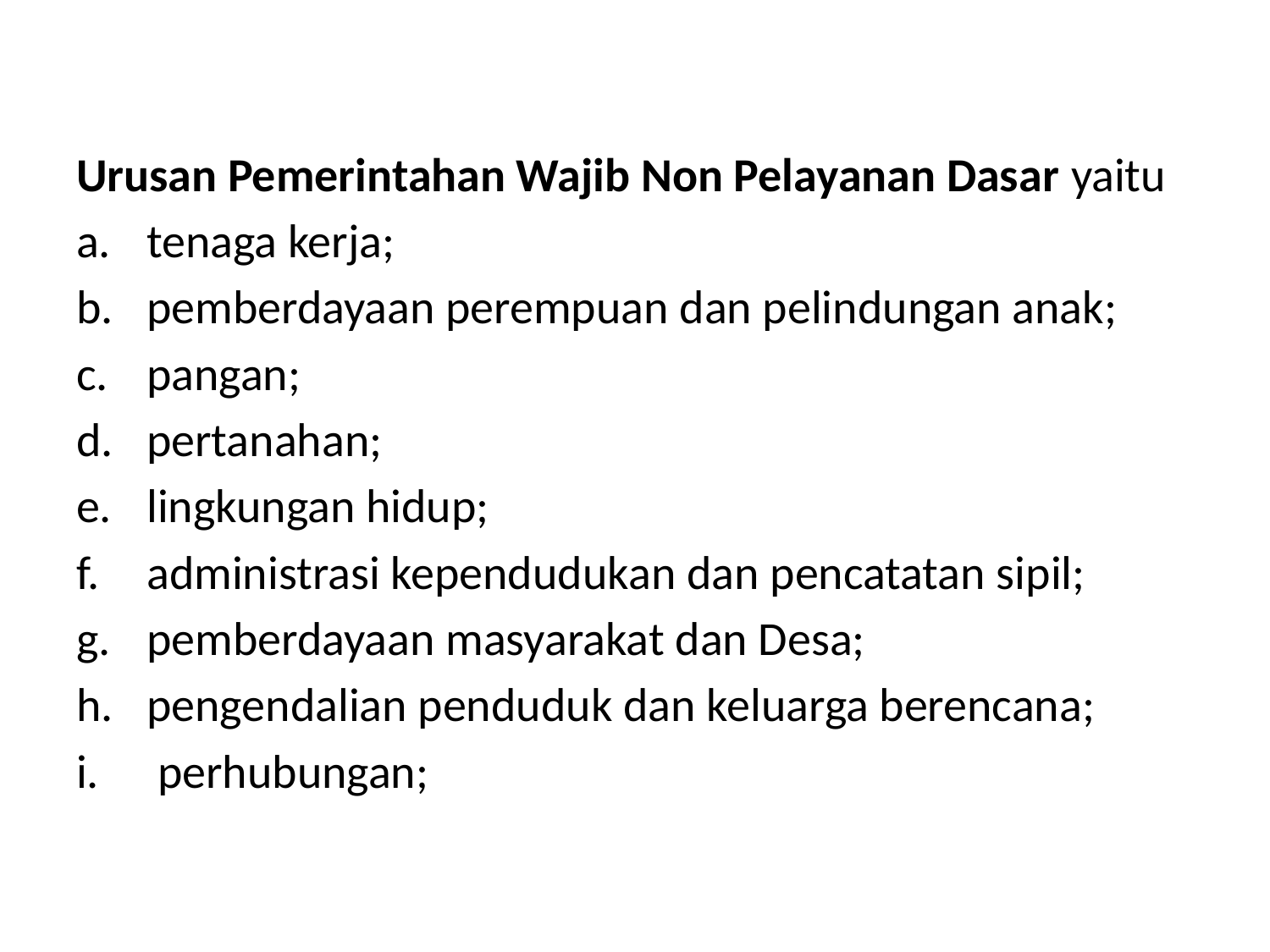

#
Urusan Pemerintahan Wajib Non Pelayanan Dasar yaitu
tenaga kerja;
pemberdayaan perempuan dan pelindungan anak;
pangan;
pertanahan;
lingkungan hidup;
administrasi kependudukan dan pencatatan sipil;
pemberdayaan masyarakat dan Desa;
pengendalian penduduk dan keluarga berencana;
 perhubungan;